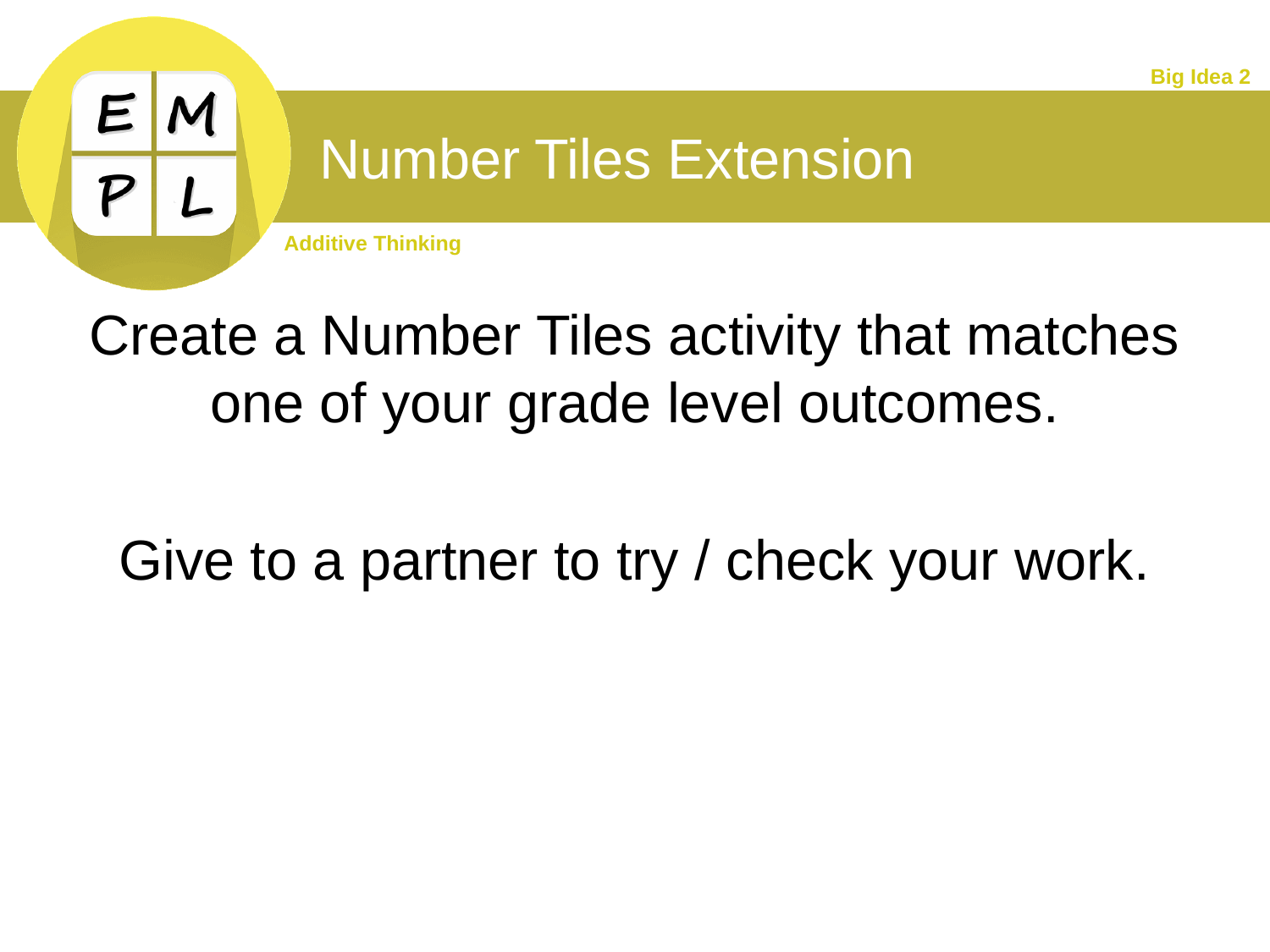

# Number Tiles Extension
Create a Number Tiles activity that matches one of your grade level outcomes.

Give to a partner to try / check your work.